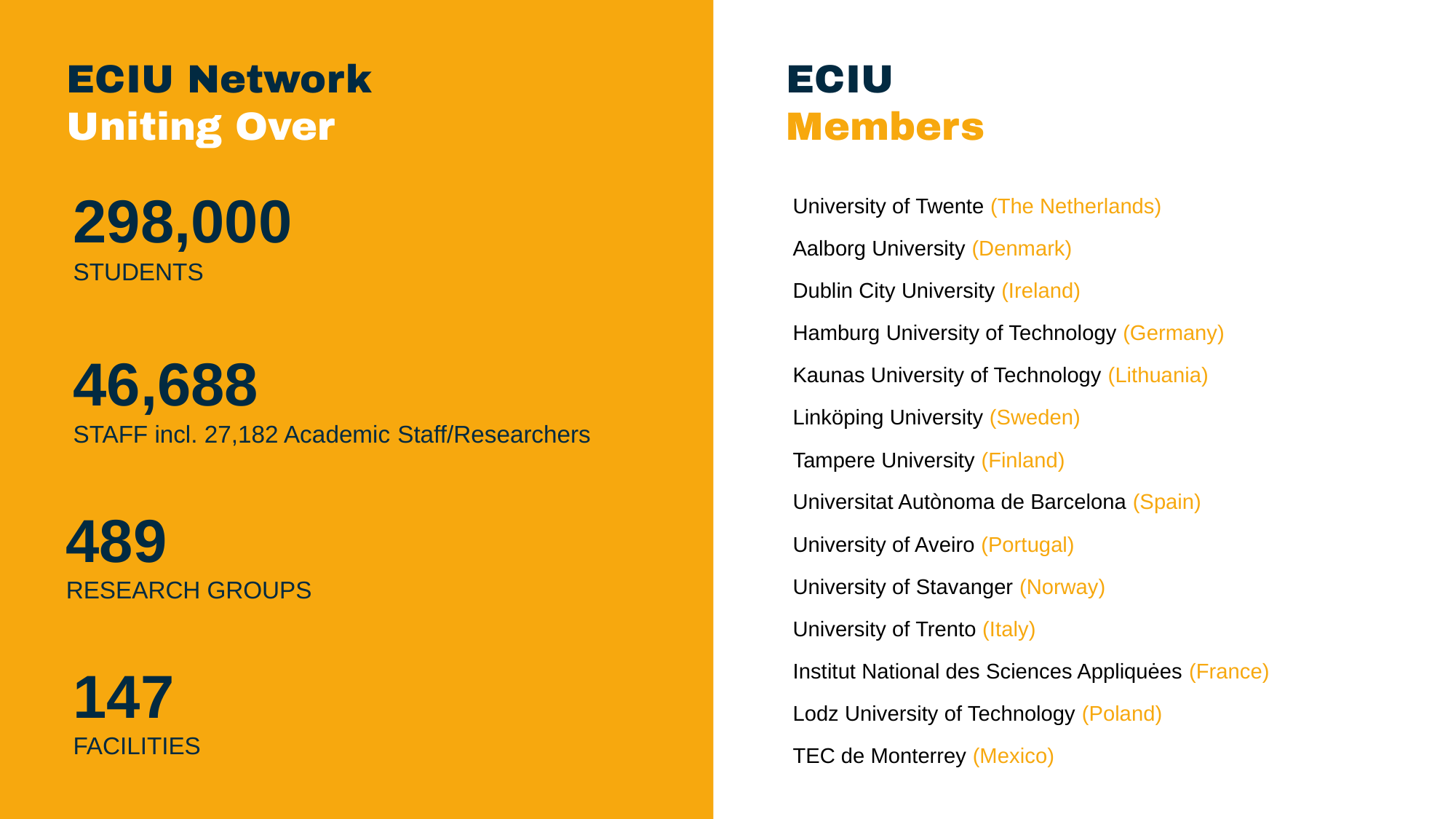

ECIU Network
Uniting Over
ECIU
Members
298,000
STUDENTS
University of Twente (The Netherlands)
Aalborg University (Denmark)
Dublin City University (Ireland)
Hamburg University of Technology (Germany)
46,688
STAFF incl. 27,182 Academic Staff/Researchers
Kaunas University of Technology (Lithuania)
Linköping University (Sweden)
Tampere University (Finland)
Universitat Autònoma de Barcelona (Spain)
489
RESEARCH GROUPS
University of Aveiro (Portugal)
University of Stavanger (Norway)
University of Trento (Italy)
147
FACILITIES
Institut National des Sciences Appliquėes (France)
Lodz University of Technology (Poland)
TEC de Monterrey (Mexico)